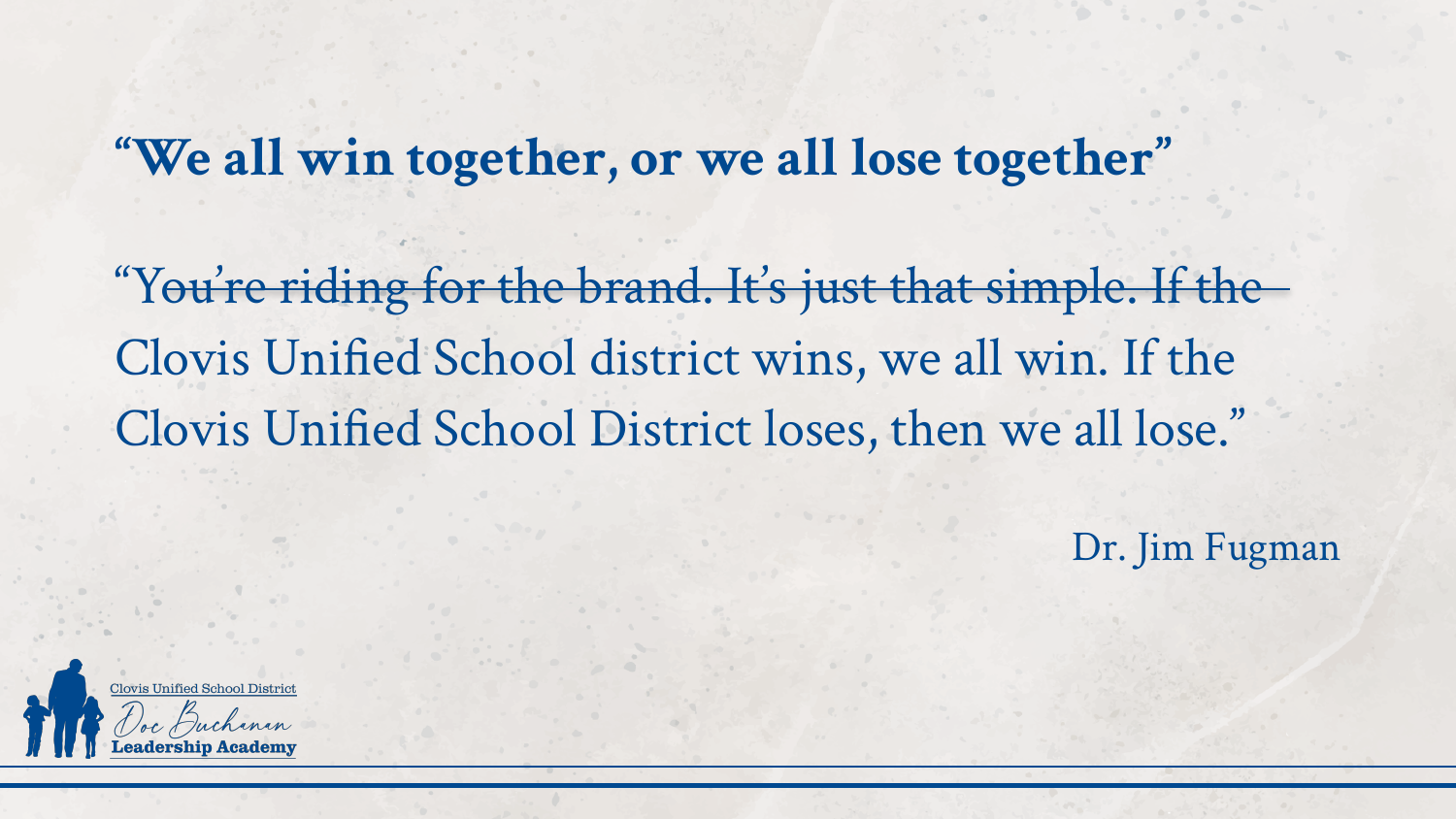

# “We all win together, or we all lose together”
“You’re riding for the brand. It’s just that simple. If the Clovis Unified School district wins, we all win. If the Clovis Unified School District loses, then we all lose.”
Dr. Jim Fugman